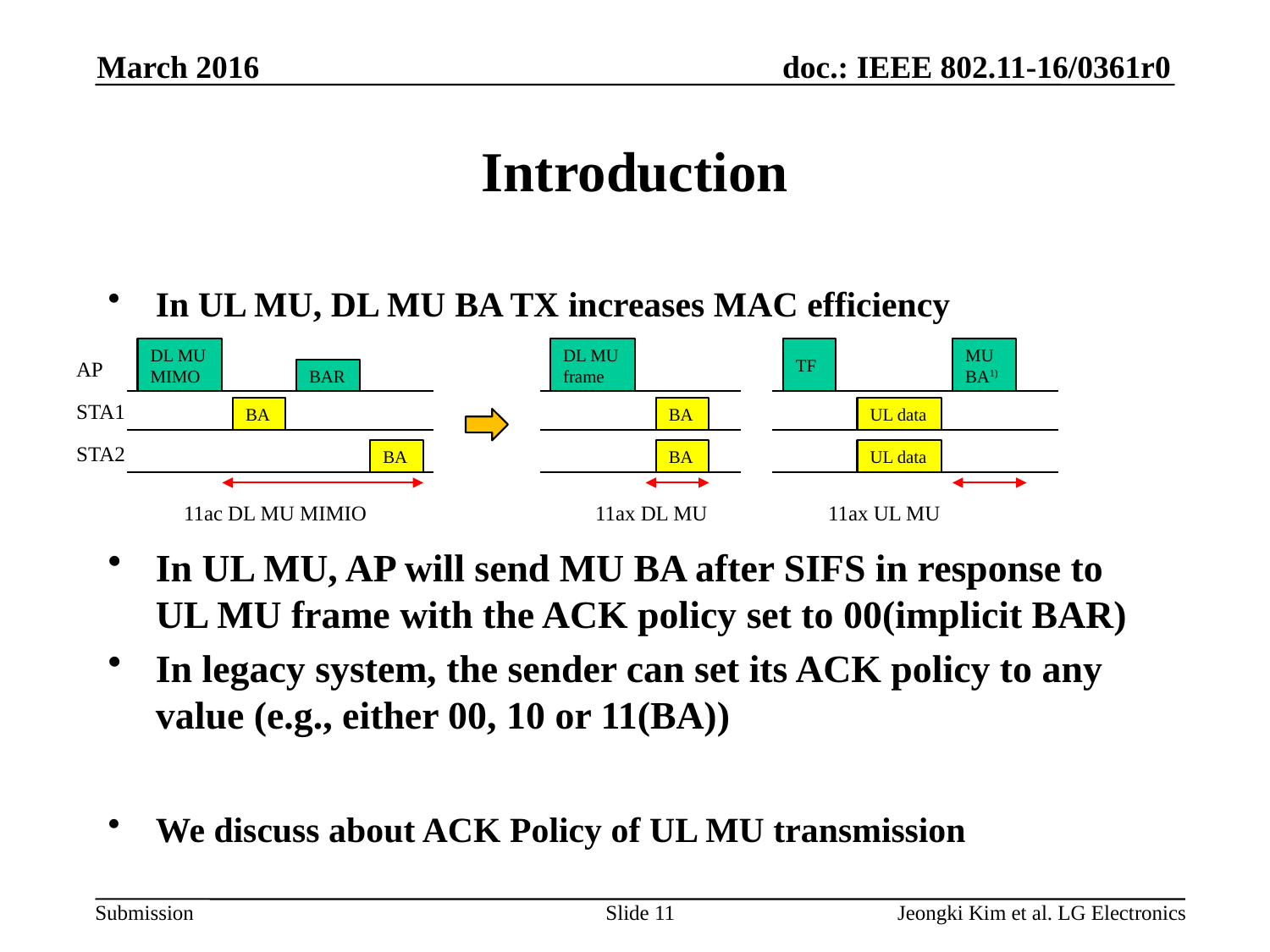

March 2016
# Introduction
In UL MU, DL MU BA TX increases MAC efficiency

In UL MU, AP will send MU BA after SIFS in response to UL MU frame with the ACK policy set to 00(implicit BAR)
In legacy system, the sender can set its ACK policy to any value (e.g., either 00, 10 or 11(BA))

We discuss about ACK Policy of UL MU transmission
DL MU MIMO
DL MU frame
TF
MU BA1)
AP
BAR
STA1
BA
BA
UL data

STA2
BA
BA
UL data
11ac DL MU MIMIO
11ax DL MU
11ax UL MU
Slide 11
Jeongki Kim et al. LG Electronics